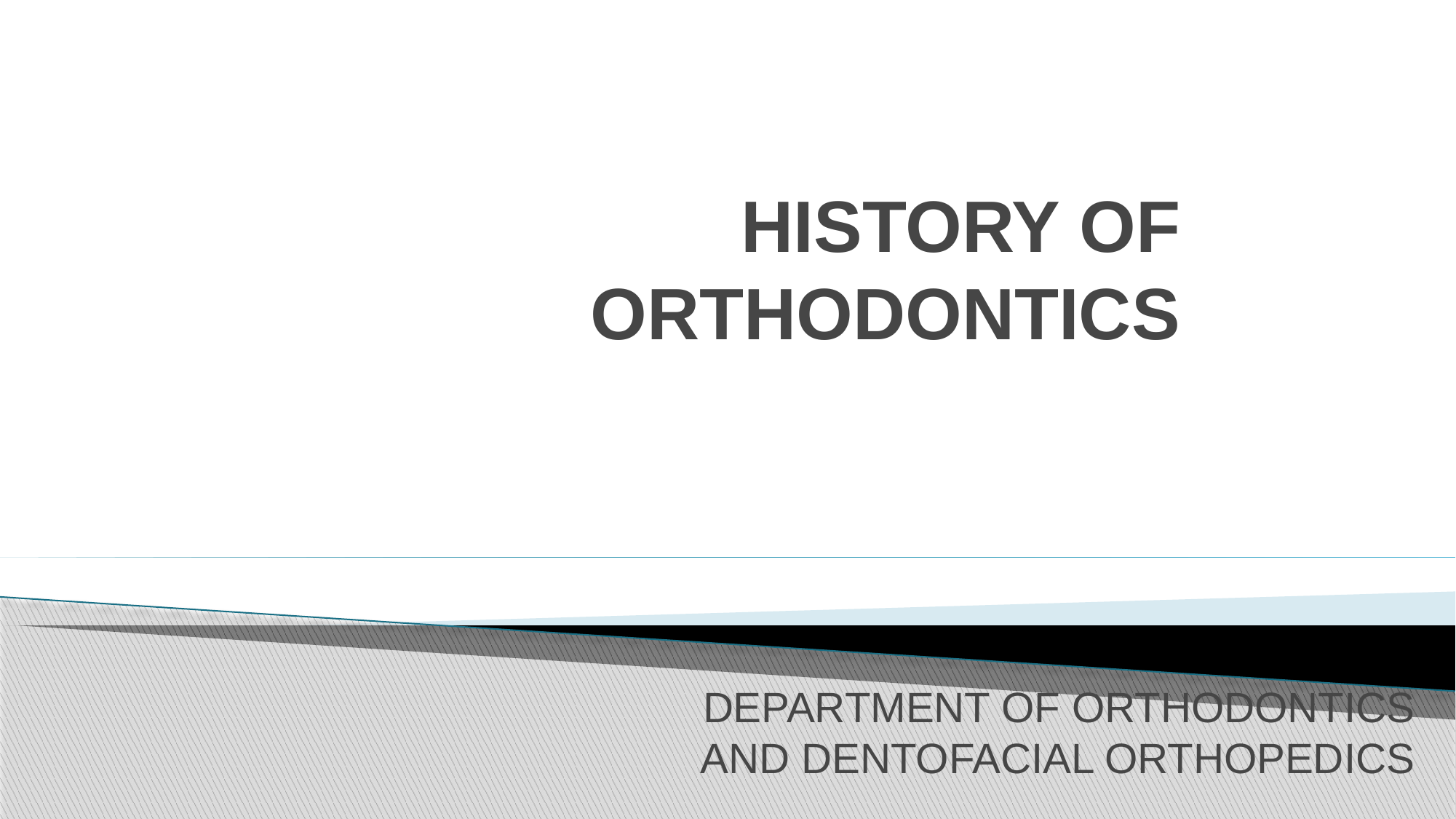

# HISTORY OF ORTHODONTICS
DEPARTMENT OF ORTHODONTICS AND DENTOFACIAL ORTHOPEDICS